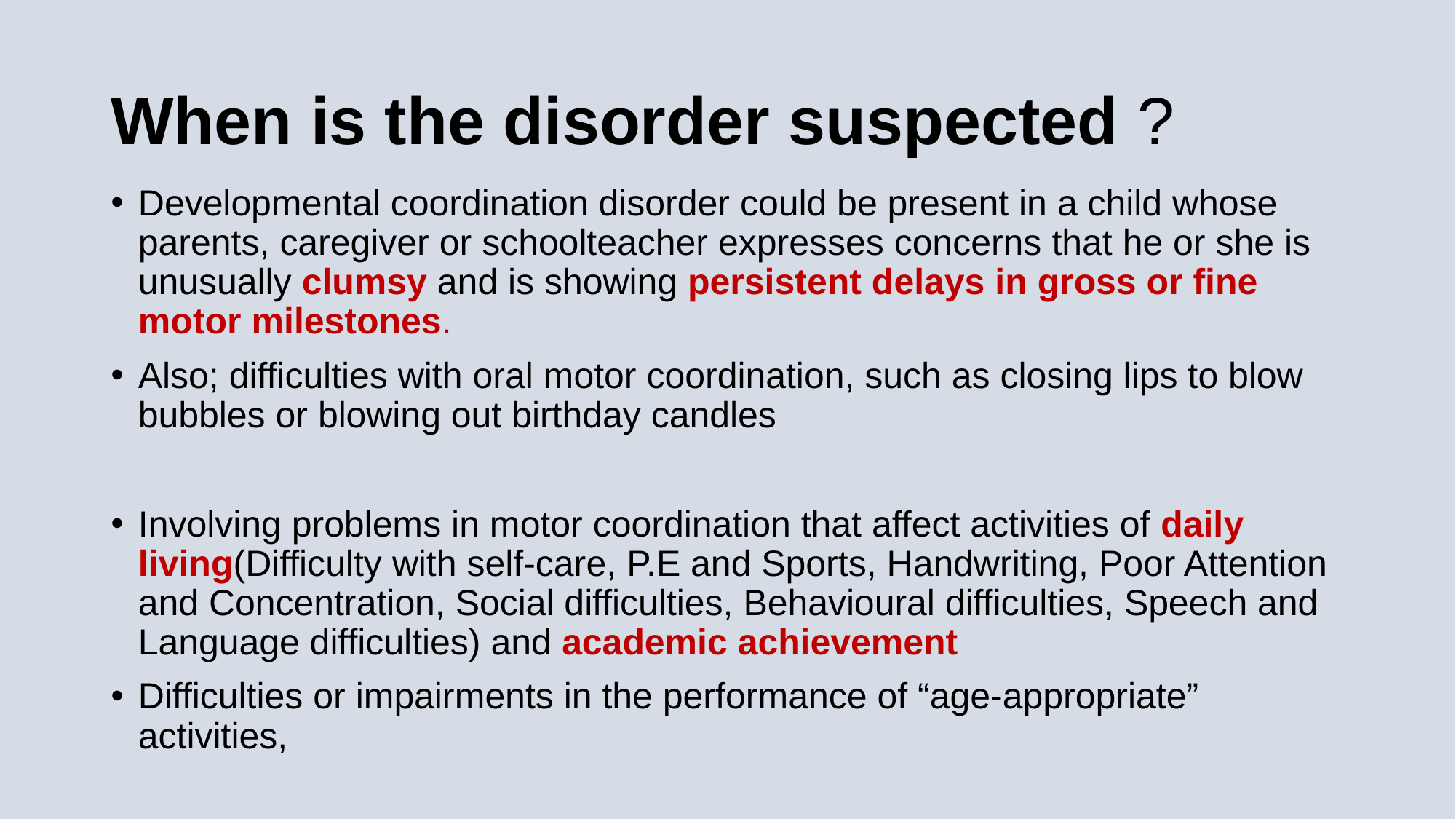

# When is the disorder suspected ?
Developmental coordination disorder could be present in a child whose parents, caregiver or schoolteacher expresses concerns that he or she is unusually clumsy and is showing persistent delays in gross or fine motor milestones.
Also; difficulties with oral motor coordination, such as closing lips to blow bubbles or blowing out birthday candles

Involving problems in motor coordination that affect activities of daily living(Difficulty with self-care, P.E and Sports, Handwriting, Poor Attention and Concentration, Social difficulties, Behavioural difficulties, Speech and Language difficulties) and academic achievement
Difficulties or impairments in the performance of “age-appropriate” activities,